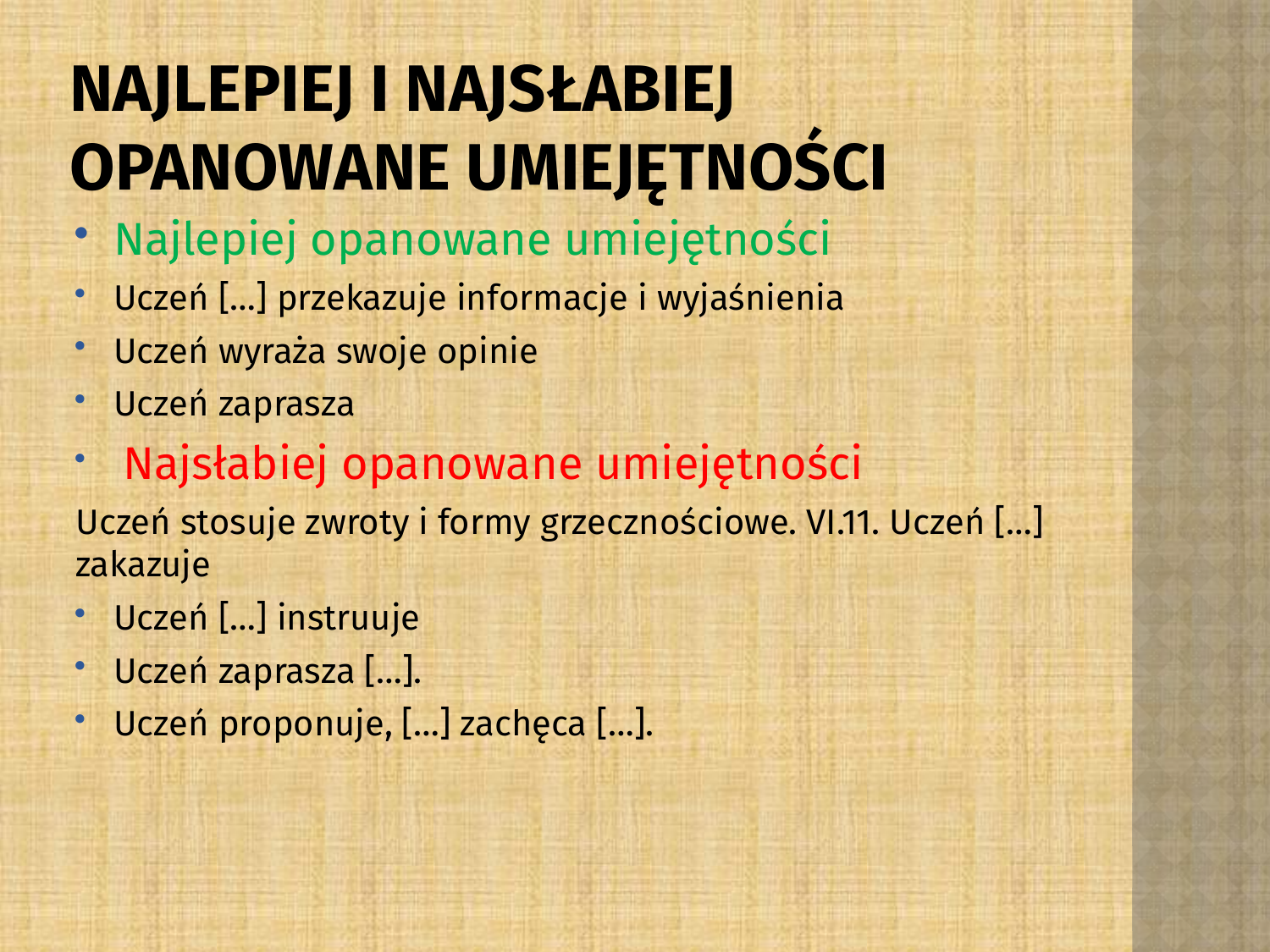

# Najlepiej i najsłabiej opanowane umiejętności
Najlepiej opanowane umiejętności
Uczeń […] przekazuje informacje i wyjaśnienia
Uczeń wyraża swoje opinie
Uczeń zaprasza
 Najsłabiej opanowane umiejętności
Uczeń stosuje zwroty i formy grzecznościowe. VI.11. Uczeń […] zakazuje
Uczeń […] instruuje
Uczeń zaprasza […].
Uczeń proponuje, […] zachęca […].